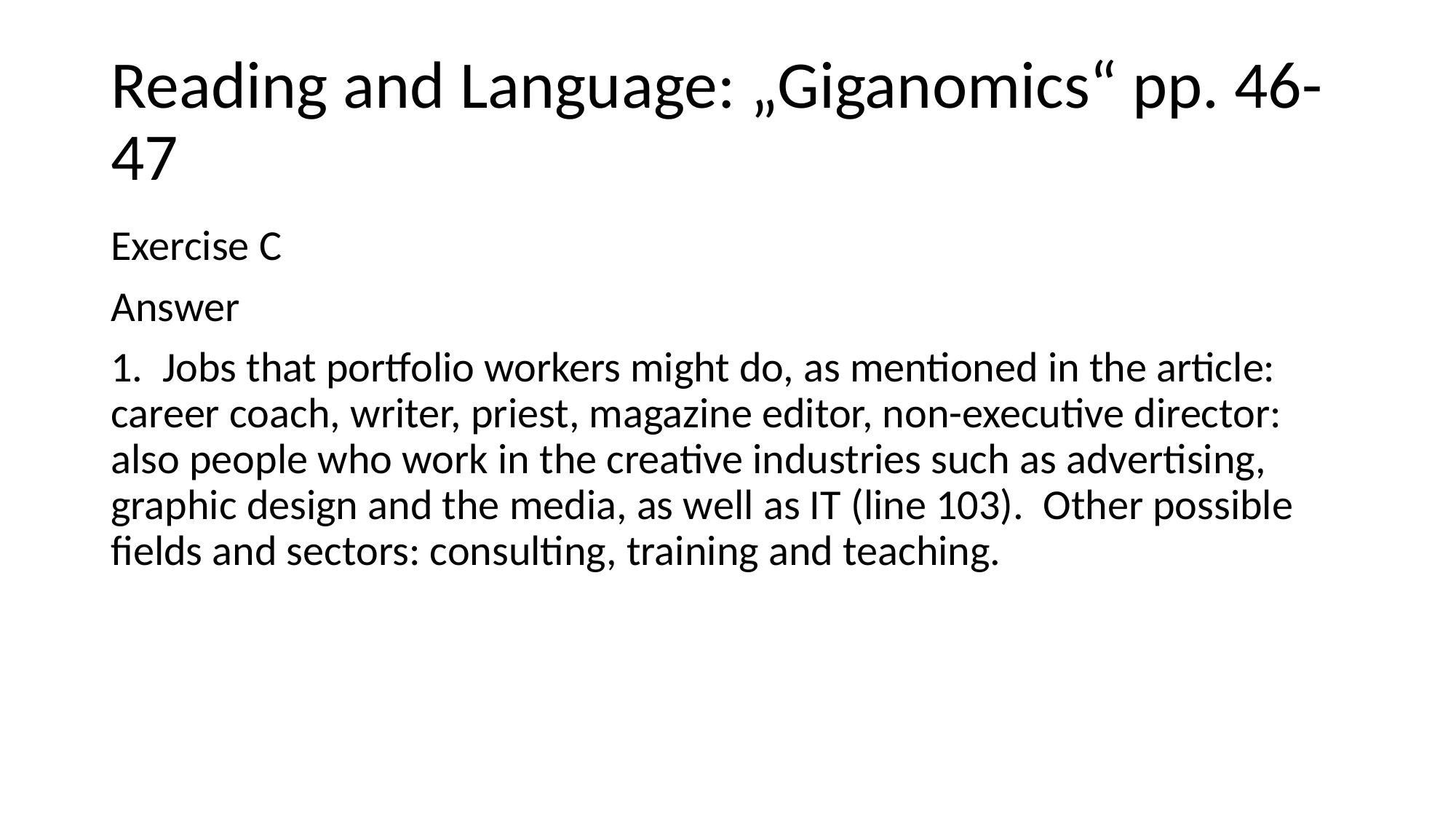

# Reading and Language: „Giganomics“ pp. 46-47
Exercise C
Answer
1.  Jobs that portfolio workers might do, as mentioned in the article: career coach, writer, priest, magazine editor, non-executive director: also people who work in the creative industries such as advertising, graphic design and the media, as well as IT (line 103).  Other possible fields and sectors: consulting, training and teaching.